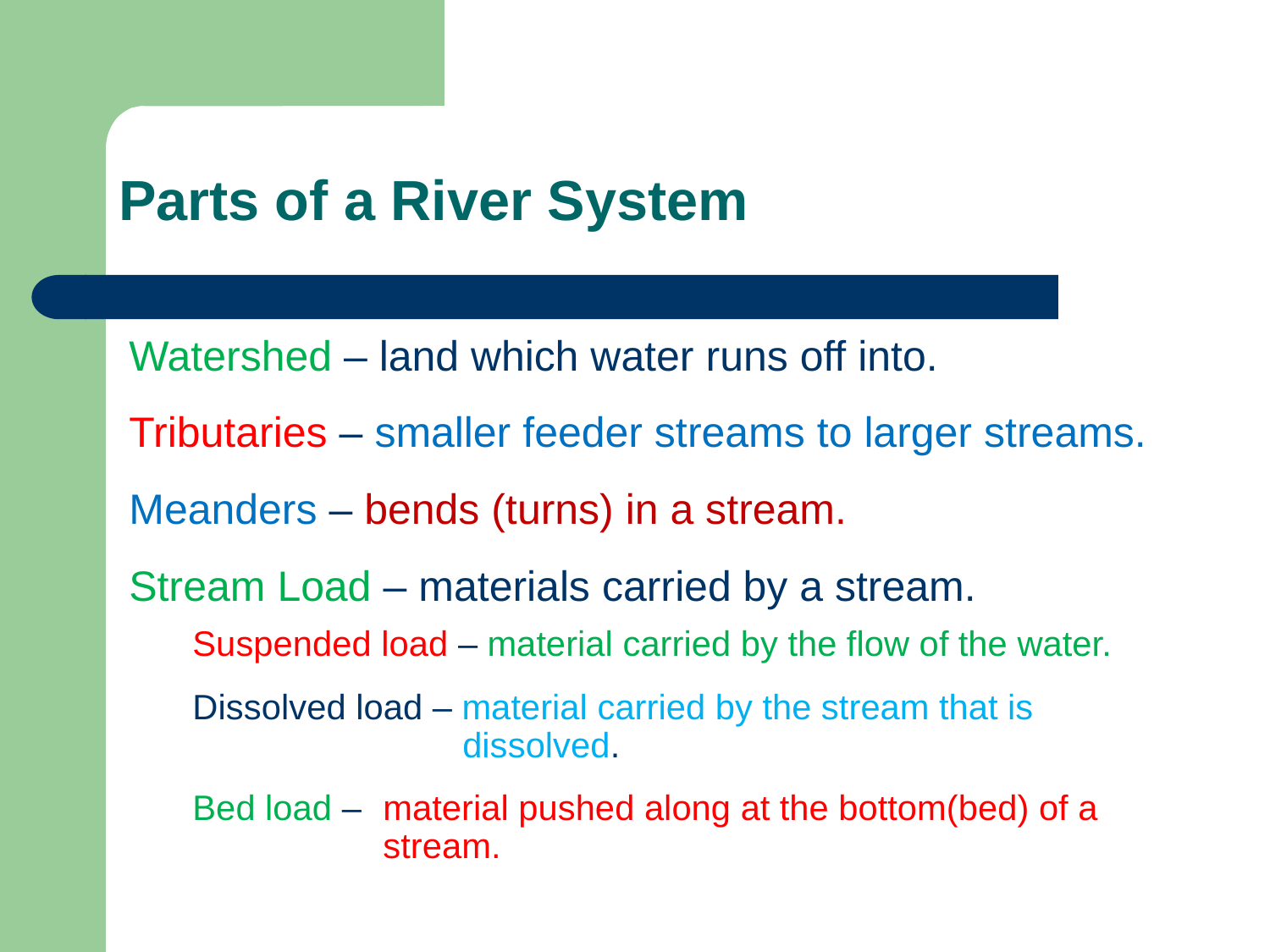

# Parts of a River System
Watershed – land which water runs off into.

Tributaries – smaller feeder streams to larger streams.

Meanders – bends (turns) in a stream.

Stream Load – materials carried by a stream.

Suspended load – material carried by the flow of the water.

Dissolved load – material carried by the stream that is dissolved.

Bed load – 	material pushed along at the bottom(bed) of a stream.